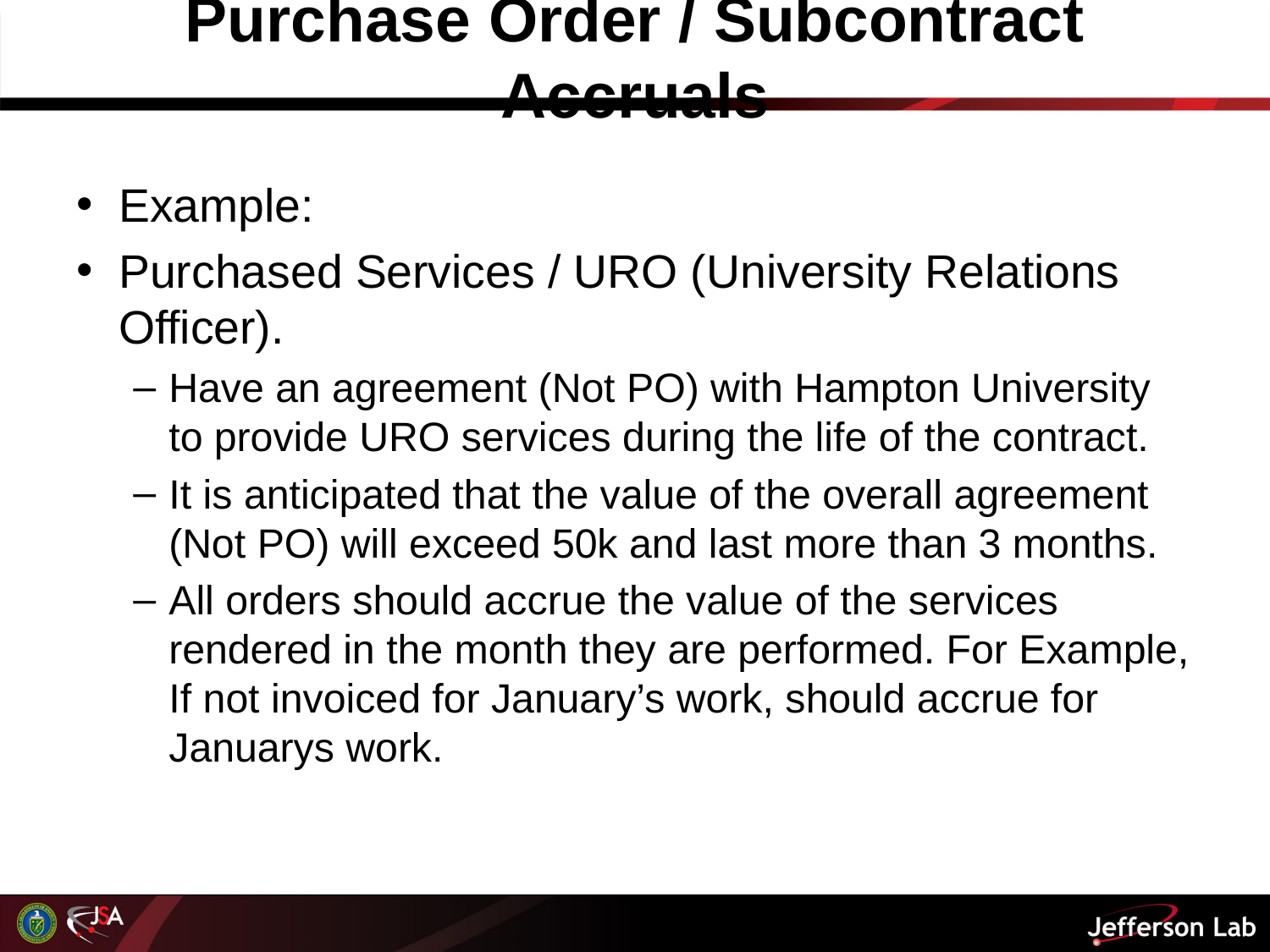

# Purchase Order / Subcontract Accruals
Example:
Purchased Services / URO (University Relations Officer).
Have an agreement (Not PO) with Hampton University to provide URO services during the life of the contract.
It is anticipated that the value of the overall agreement (Not PO) will exceed 50k and last more than 3 months.
All orders should accrue the value of the services rendered in the month they are performed. For Example, If not invoiced for January’s work, should accrue for Januarys work.